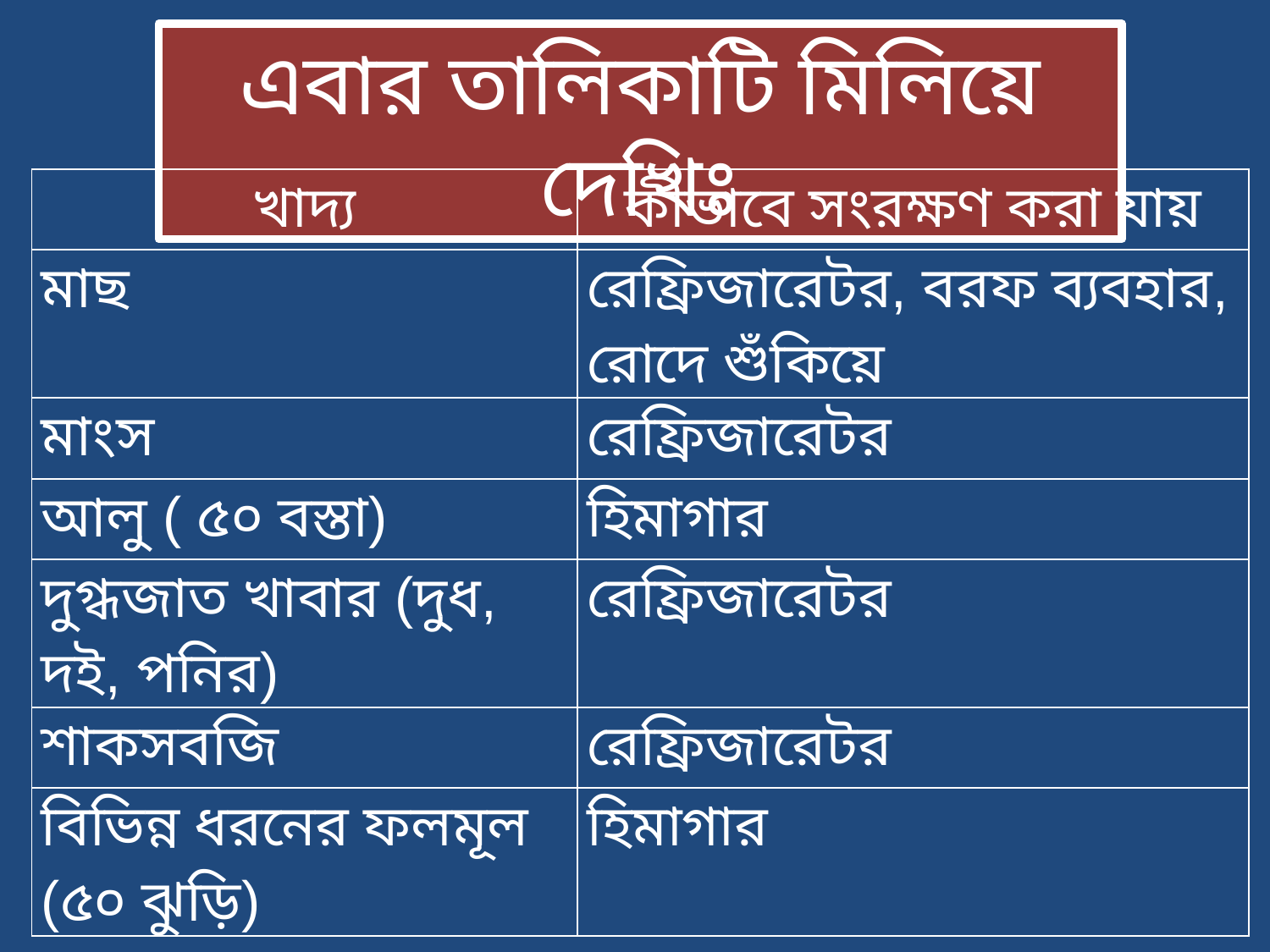

এবার তালিকাটি মিলিয়ে দেখিঃ
| খাদ্য | কীভাবে সংরক্ষণ করা যায় |
| --- | --- |
| মাছ | রেফ্রিজারেটর, বরফ ব্যবহার, রোদে শুঁকিয়ে |
| মাংস | রেফ্রিজারেটর |
| আলু ( ৫০ বস্তা) | হিমাগার |
| দুগ্ধজাত খাবার (দুধ, দই, পনির) | রেফ্রিজারেটর |
| শাকসবজি | রেফ্রিজারেটর |
| বিভিন্ন ধরনের ফলমূল (৫০ ঝুড়ি) | হিমাগার |